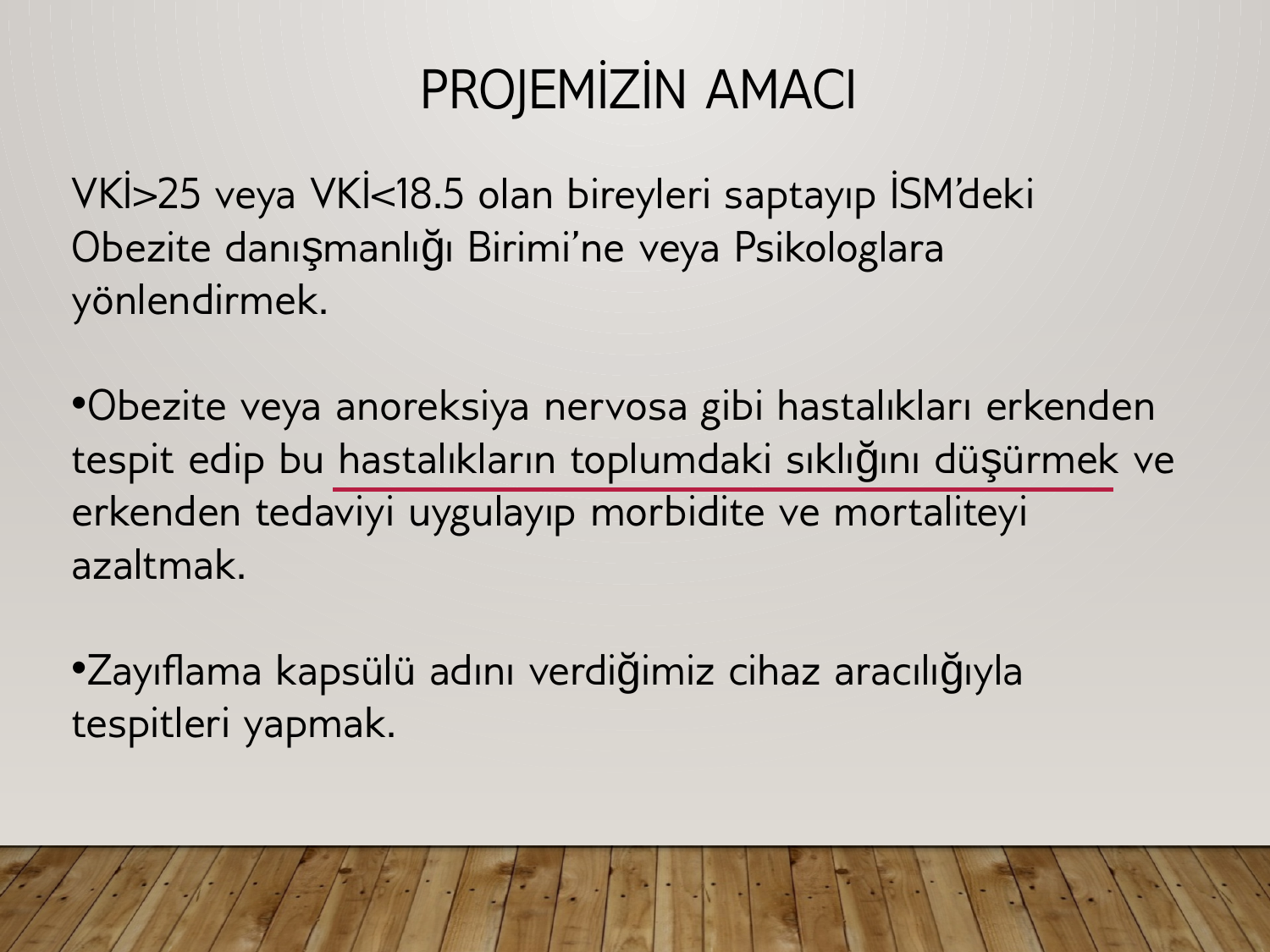

# Projemizin amacı
VKİ>25 veya VKİ<18.5 olan bireyleri saptayıp İSM’deki Obezite danışmanlığı Birimi’ne veya Psikologlara yönlendirmek.

Obezite veya anoreksiya nervosa gibi hastalıkları erkenden tespit edip bu hastalıkların toplumdaki sıklığını düşürmek ve erkenden tedaviyi uygulayıp morbidite ve mortaliteyi azaltmak.

Zayıflama kapsülü adını verdiğimiz cihaz aracılığıyla tespitleri yapmak.